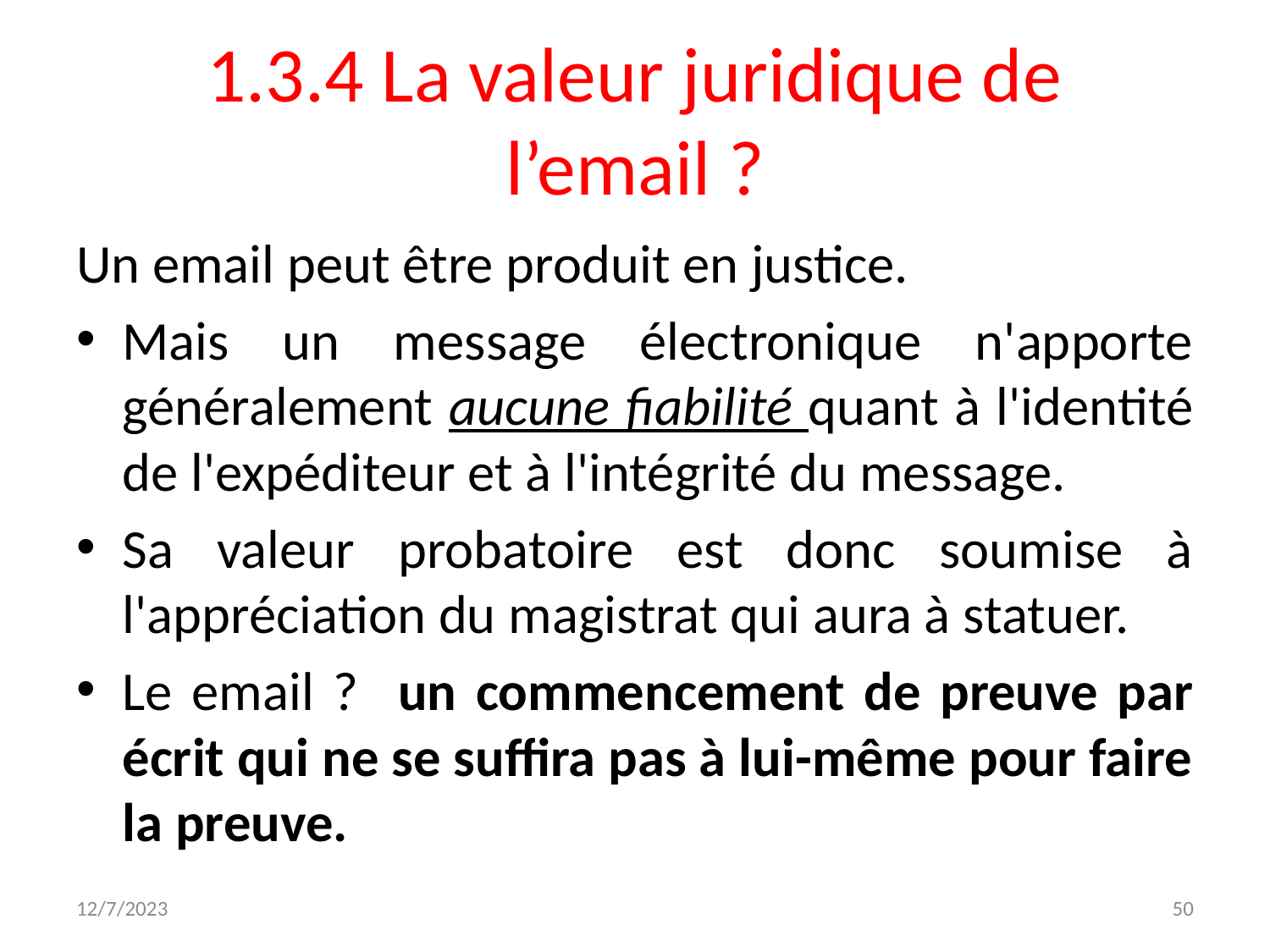

# 1.3.4 La valeur juridique de l’email ?
Un email peut être produit en justice.
Mais un message électronique n'apporte généralement aucune fiabilité quant à l'identité de l'expéditeur et à l'intégrité du message.
Sa valeur probatoire est donc soumise à l'appréciation du magistrat qui aura à statuer.
Le email ?  un commencement de preuve par écrit qui ne se suffira pas à lui-même pour faire la preuve.

12/7/2023
50